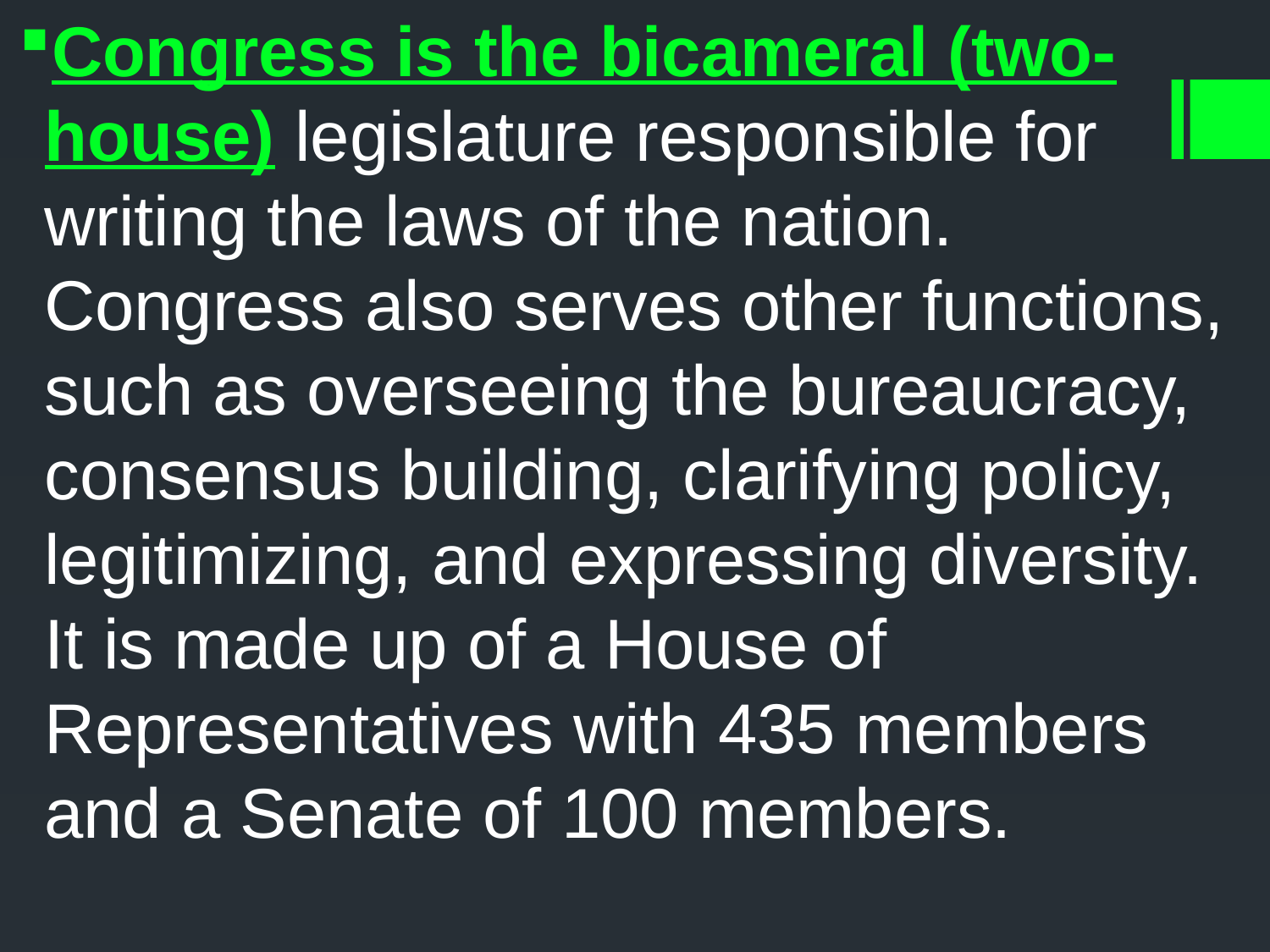

Congress is the bicameral (two-house) legislature responsible for writing the laws of the nation. Congress also serves other functions, such as overseeing the bureaucracy, consensus building, clarifying policy, legitimizing, and expressing diversity.  It is made up of a House of Representatives with 435 members and a Senate of 100 members.